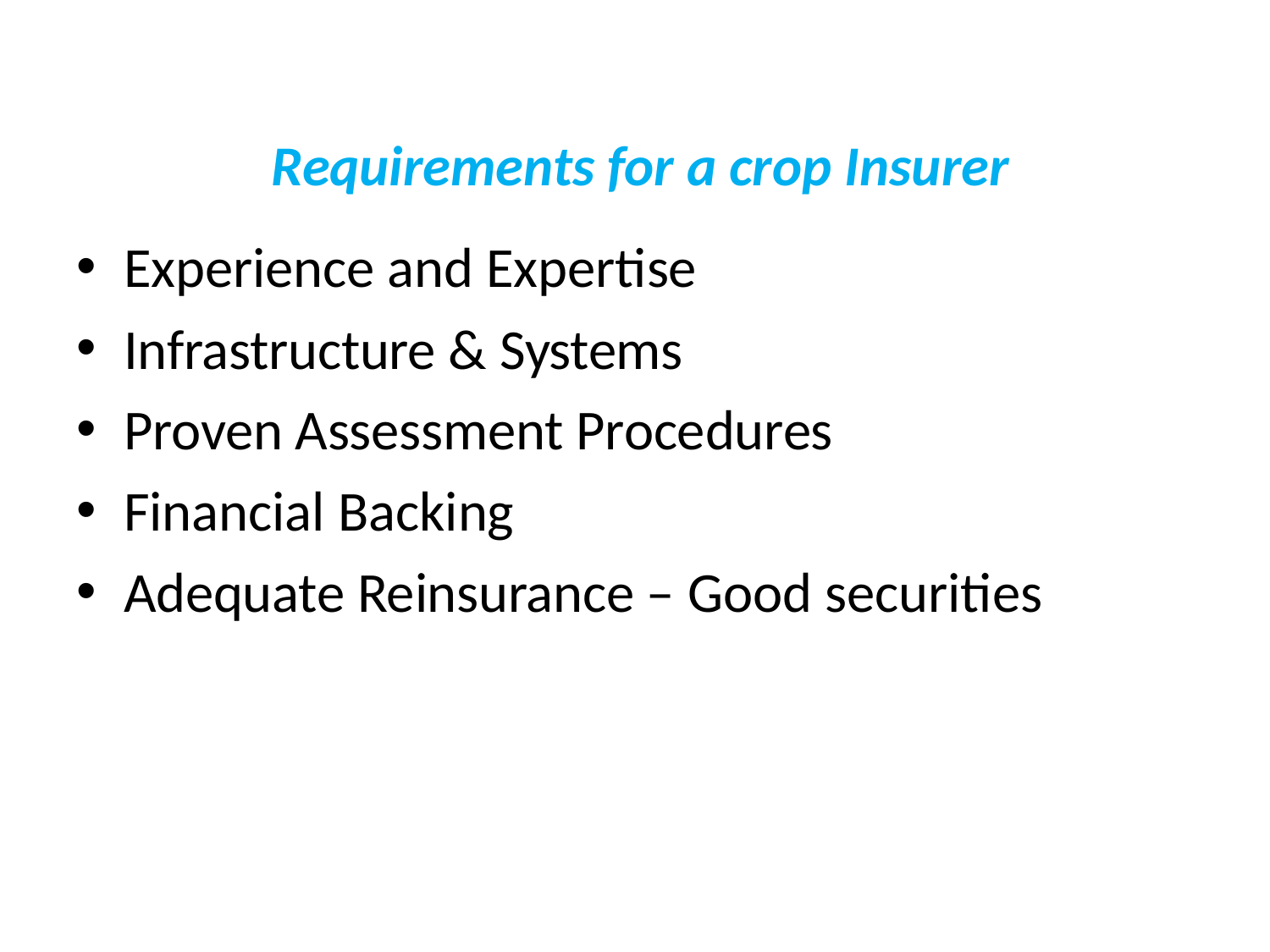

Requirements for a crop Insurer
Experience and Expertise
Infrastructure & Systems
Proven Assessment Procedures
Financial Backing
Adequate Reinsurance – Good securities